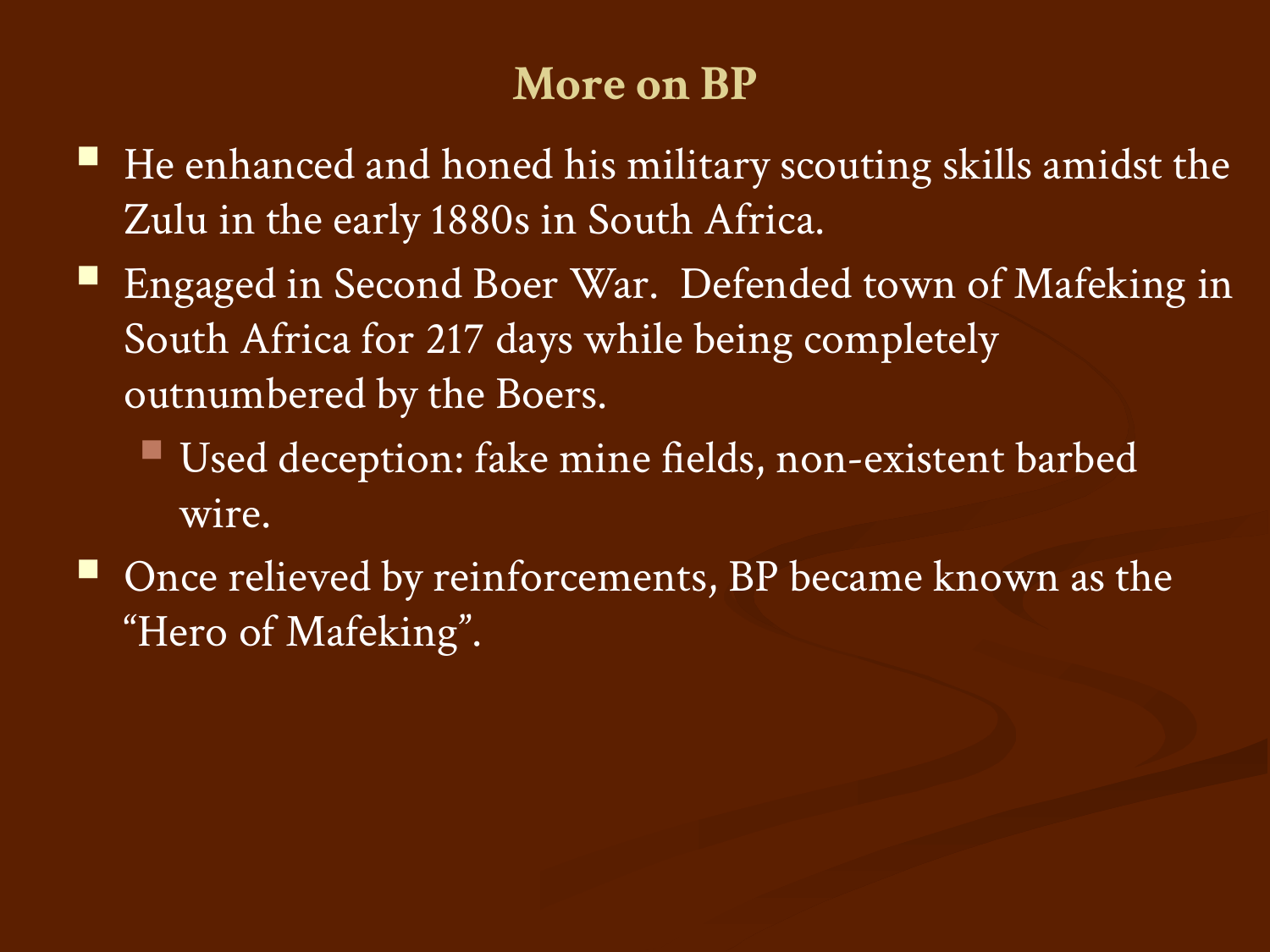

# More on BP
He enhanced and honed his military scouting skills amidst the Zulu in the early 1880s in South Africa.
Engaged in Second Boer War.  Defended town of Mafeking in South Africa for 217 days while being completely outnumbered by the Boers.
Used deception: fake mine fields, non-existent barbed wire.
Once relieved by reinforcements, BP became known as the “Hero of Mafeking”.